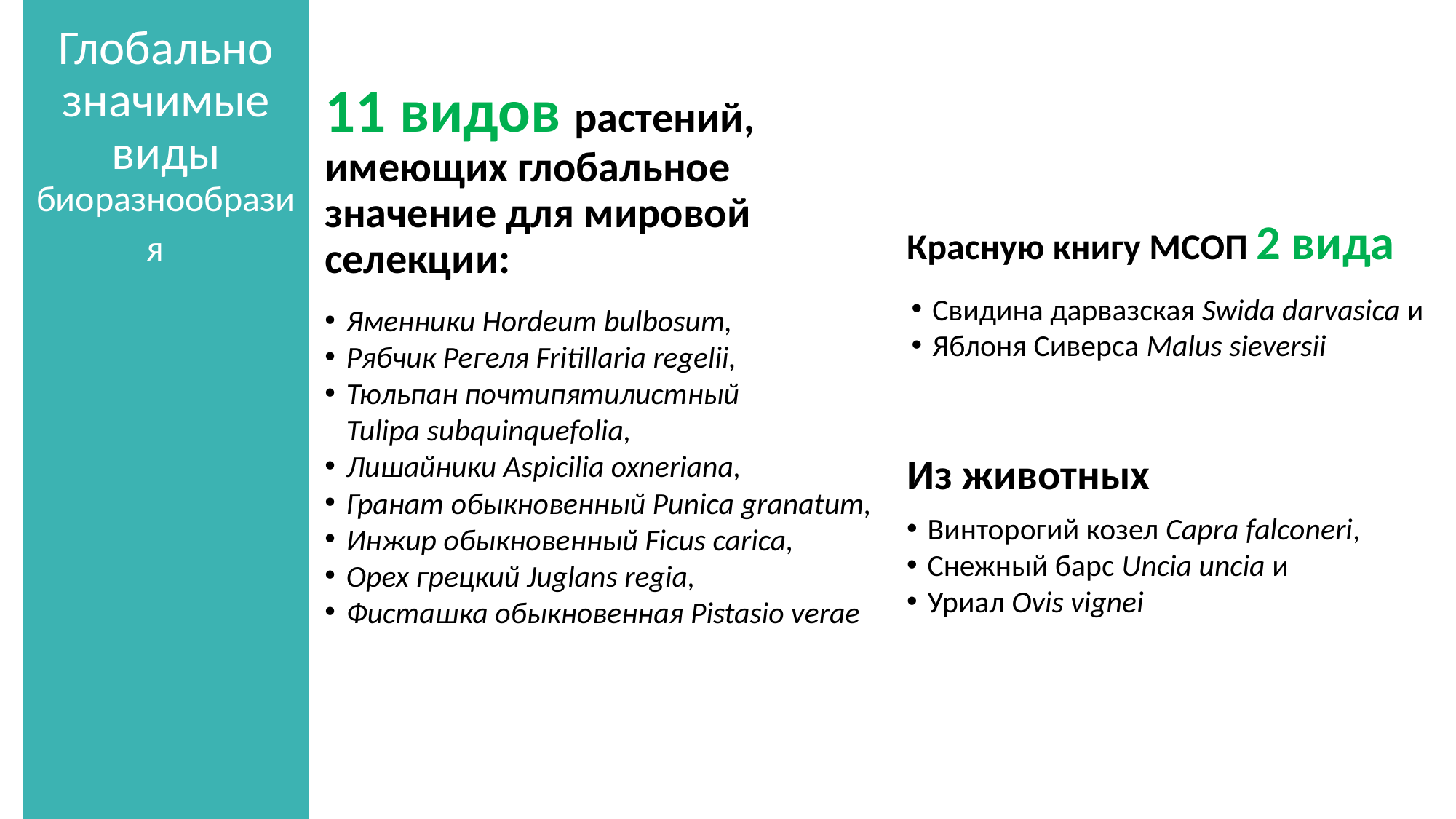

# Глобально значимые виды биоразнообразия
11 видов растений, имеющих глобальное значение для мировой селекции:
Красную книгу МСОП 2 вида
Свидина дарвазская Swida darvasica и
Яблоня Сиверса Malus sieversii
Яменники Hordeum bulbosum,
Рябчик Регеля Fritillaria regelii,
Тюльпан почтипятилистный
Tulipa subquinquefolia,
Лишайники Aspicilia oxneriana,
Гранат обыкновенный Punica granatum,
Инжир обыкновенный Ficus carica,
Орех грецкий Juglans regia,
Фисташка обыкновенная Pistasio verae
Из животных
Винторогий козел Capra falconeri,
Снежный барс Uncia uncia и
Уриал Ovis vignei